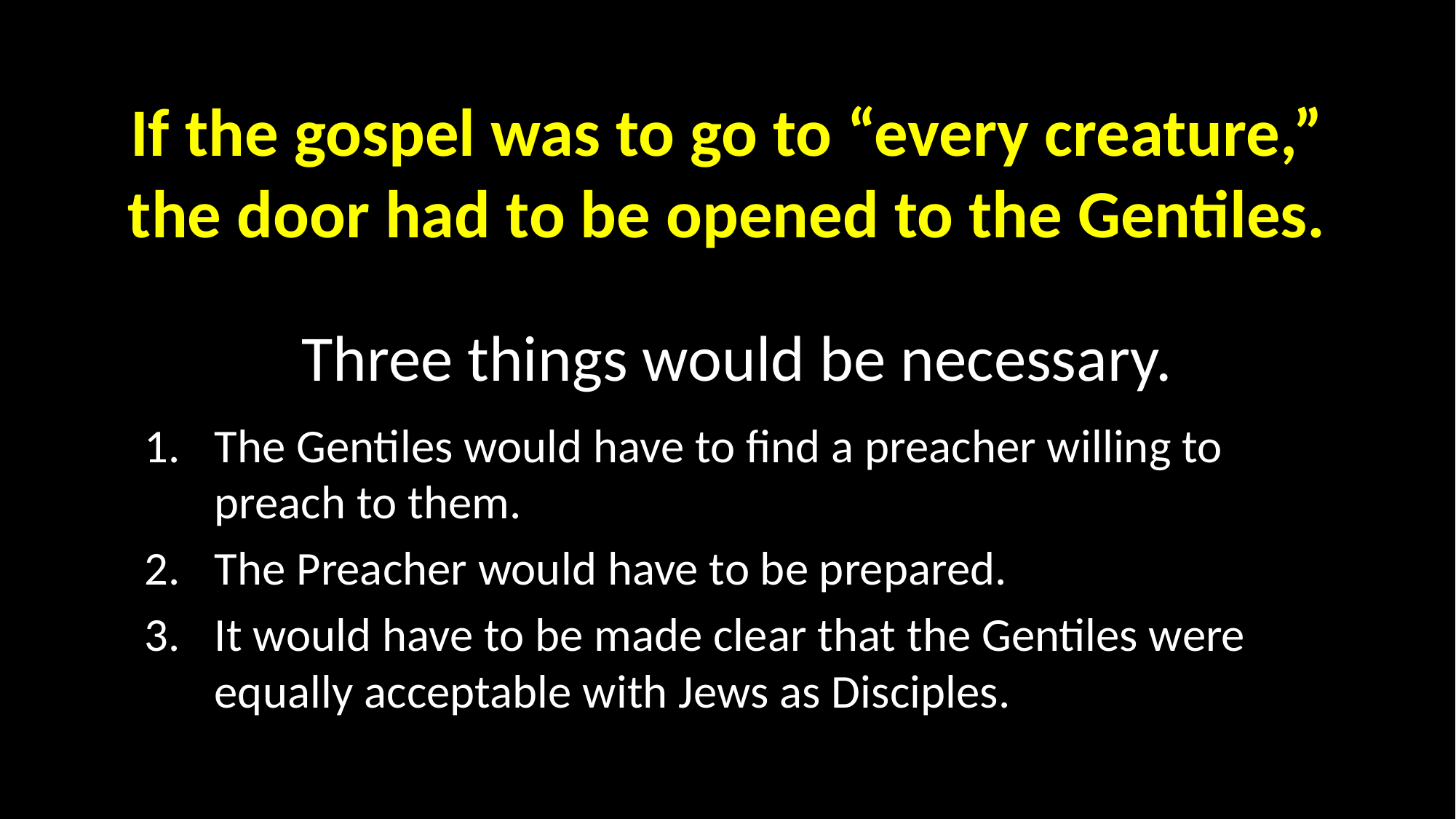

# If the gospel was to go to “every creature,” the door had to be opened to the Gentiles.
Three things would be necessary.
The Gentiles would have to find a preacher willing to preach to them.
The Preacher would have to be prepared.
It would have to be made clear that the Gentiles were equally acceptable with Jews as Disciples.